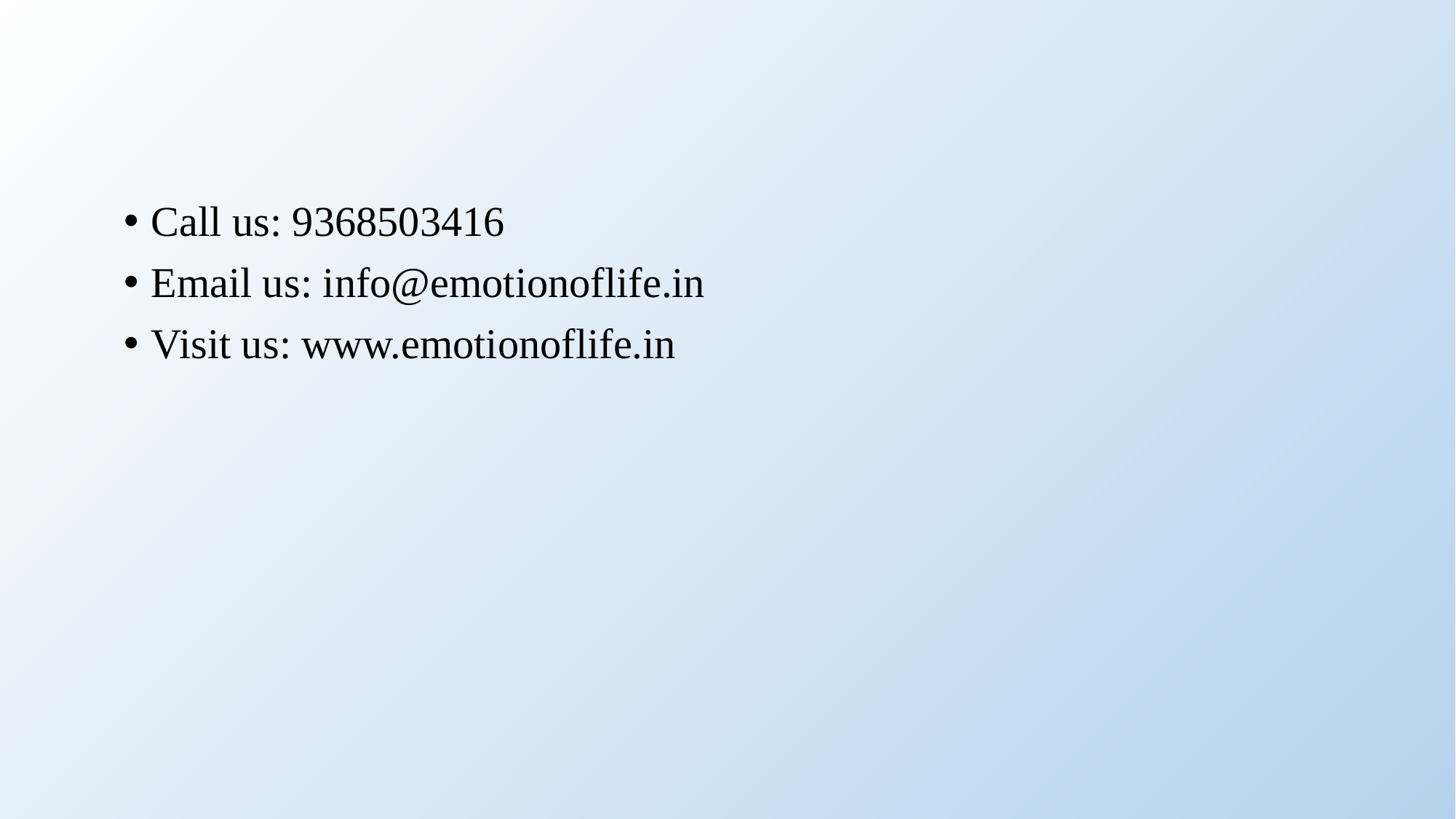

Call us: 9368503416
Email us: info@emotionoflife.in
Visit us: www.emotionoflife.in